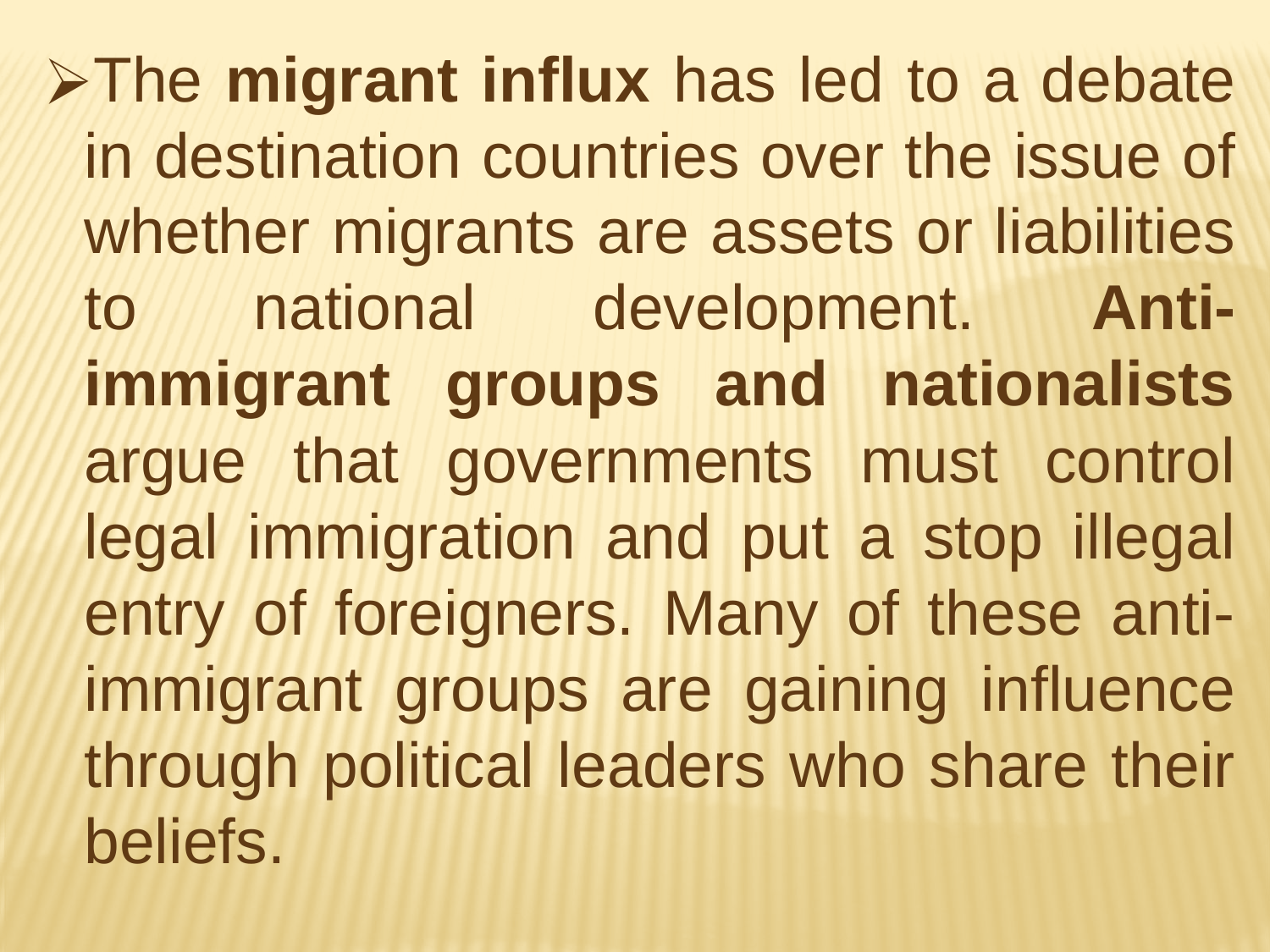

The migrant influx has led to a debate in destination countries over the issue of whether migrants are assets or liabilities to national development. Anti-immigrant groups and nationalists argue that governments must control legal immigration and put a stop illegal entry of foreigners. Many of these anti-immigrant groups are gaining influence through political leaders who share their beliefs.